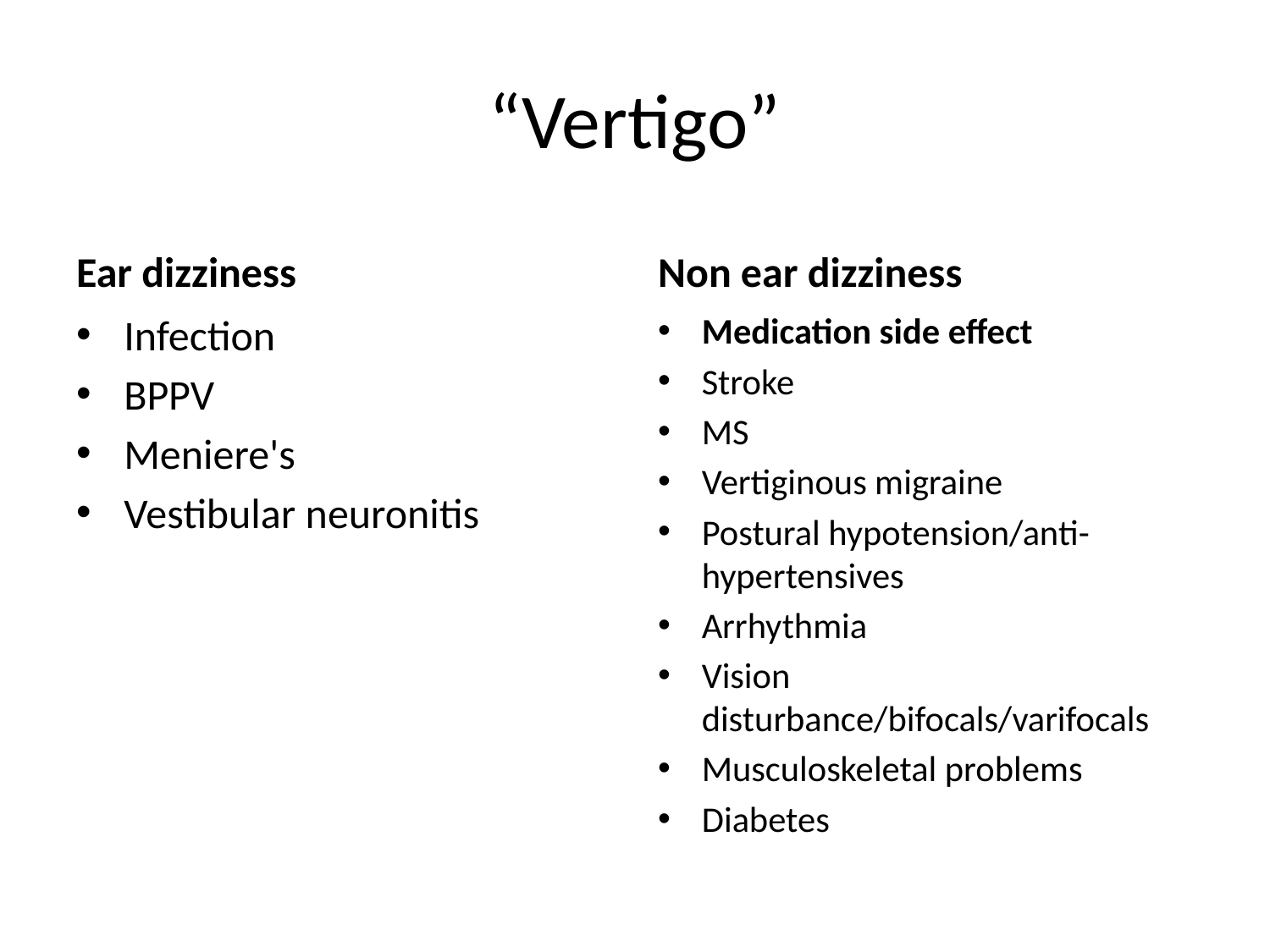

# “Vertigo”
Ear dizziness
Non ear dizziness
Infection
BPPV
Meniere's
Vestibular neuronitis
Medication side effect
Stroke
MS
Vertiginous migraine
Postural hypotension/anti-hypertensives
Arrhythmia
Vision disturbance/bifocals/varifocals
Musculoskeletal problems
Diabetes